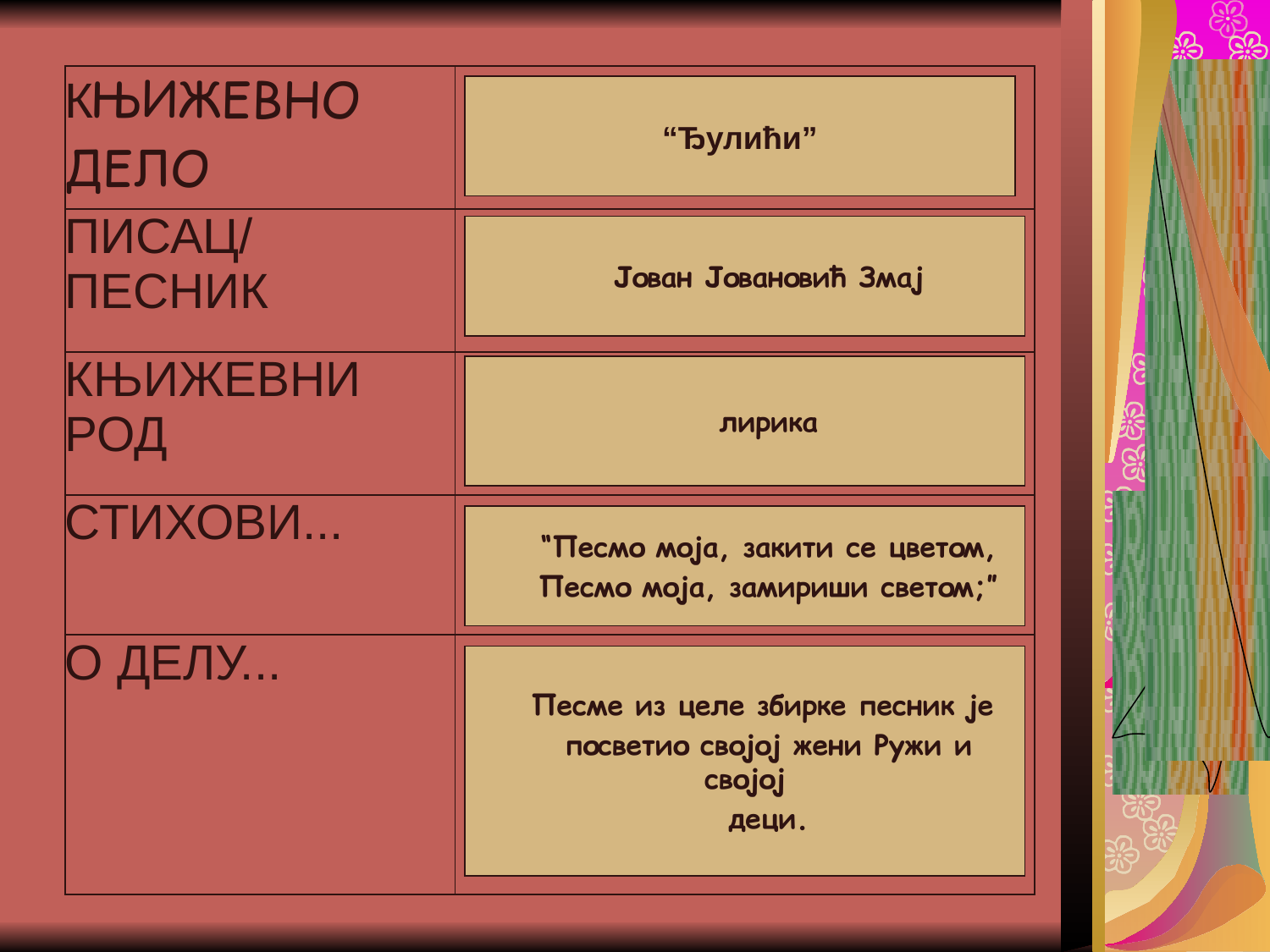

#
| КЊИЖЕВНО ДЕЛО |  |
| --- | --- |
| ПИСАЦ/ ПЕСНИК |  |
| КЊИЖЕВНИ РОД |  |
| СТИХОВИ... |  |
| О ДЕЛУ... |  |
“Ђулићи”
Јован Јовановић Змај
лирика
“Песмо моја, закити се цветом,
Песмо моја, замириши светом;”
Песме из целе збирке песник је
посветио својој жени Ружи и својој
деци.